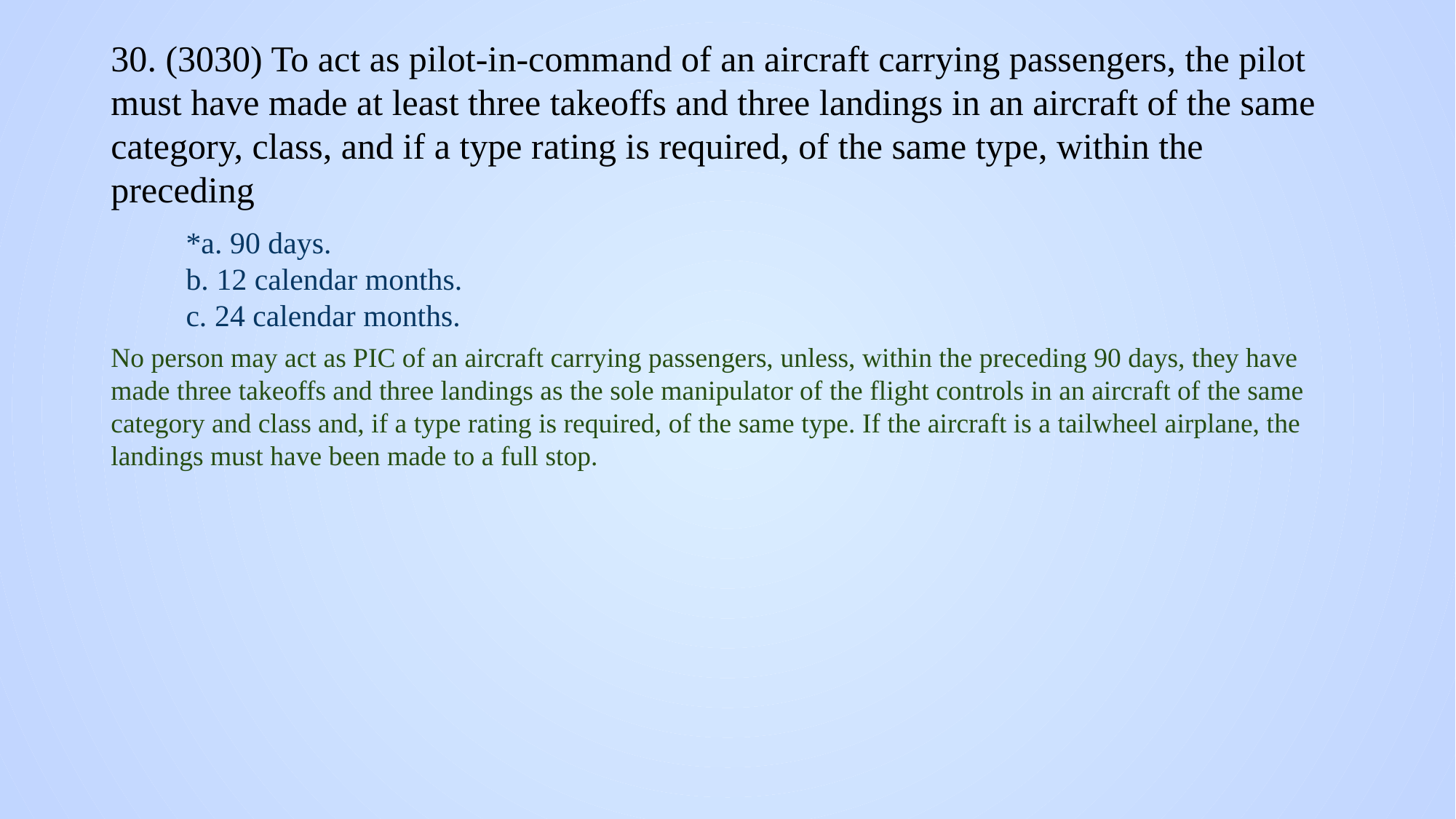

# 30. (3030) To act as pilot-in-command of an aircraft carrying passengers, the pilot must have made at least three takeoffs and three landings in an aircraft of the same category, class, and if a type rating is required, of the same type, within the preceding
*a. 90 days.
b. 12 calendar months.
c. 24 calendar months.
No person may act as PIC of an aircraft carrying passengers, unless, within the preceding 90 days, they have made three takeoffs and three landings as the sole manipulator of the flight controls in an aircraft of the same category and class and, if a type rating is required, of the same type. If the aircraft is a tailwheel airplane, the landings must have been made to a full stop.